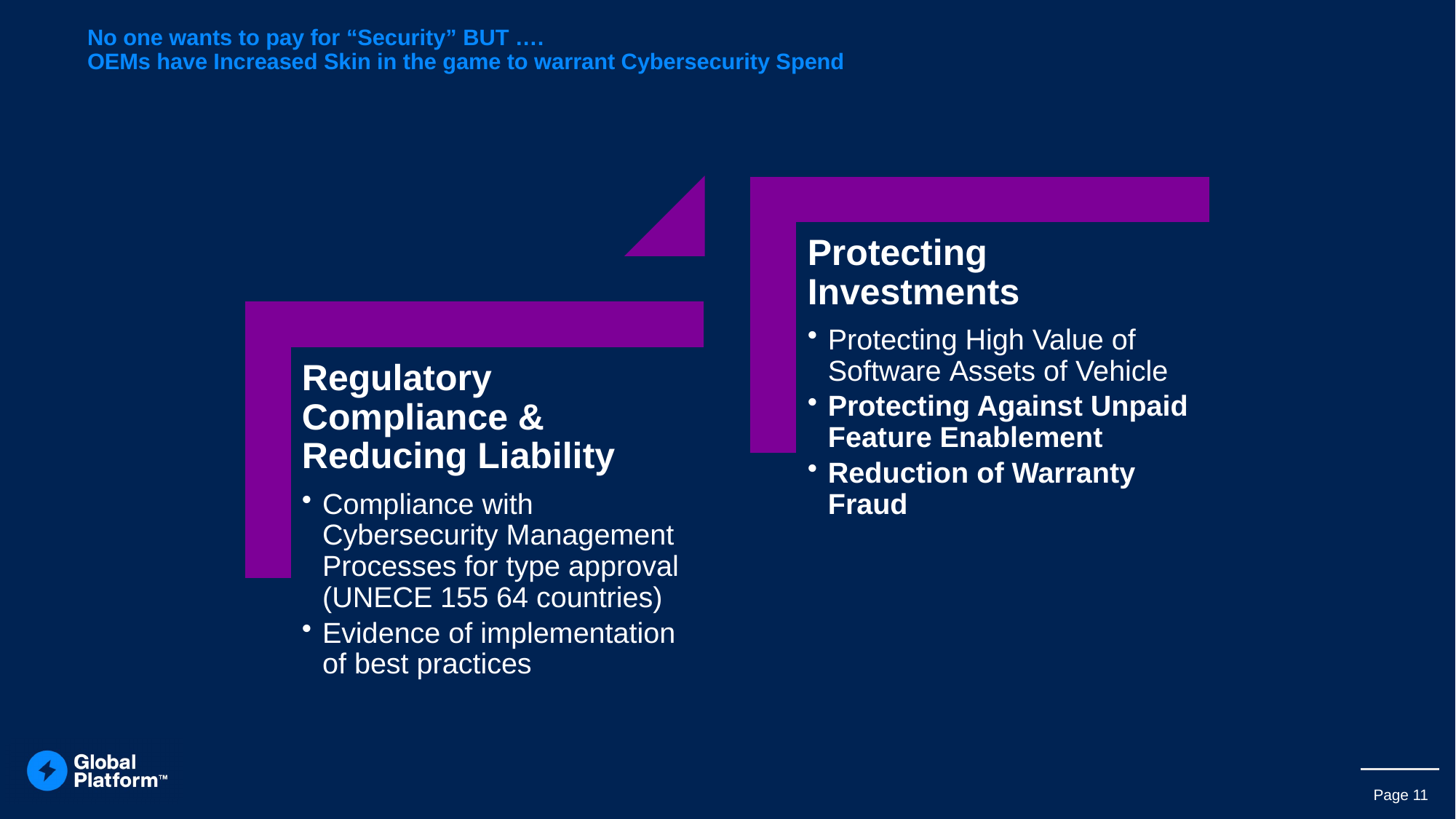

# No one wants to pay for “Security” BUT …. OEMs have Increased Skin in the game to warrant Cybersecurity Spend
Regulatory Compliance & Reducing Liability
Compliance with Cybersecurity Management Processes for type approval (UNECE 155 64 countries)
Evidence of implementation of best practices
Protecting Investments
Protecting High Value of Software Assets of Vehicle
Protecting Against Unpaid Feature Enablement
Reduction of Warranty Fraud